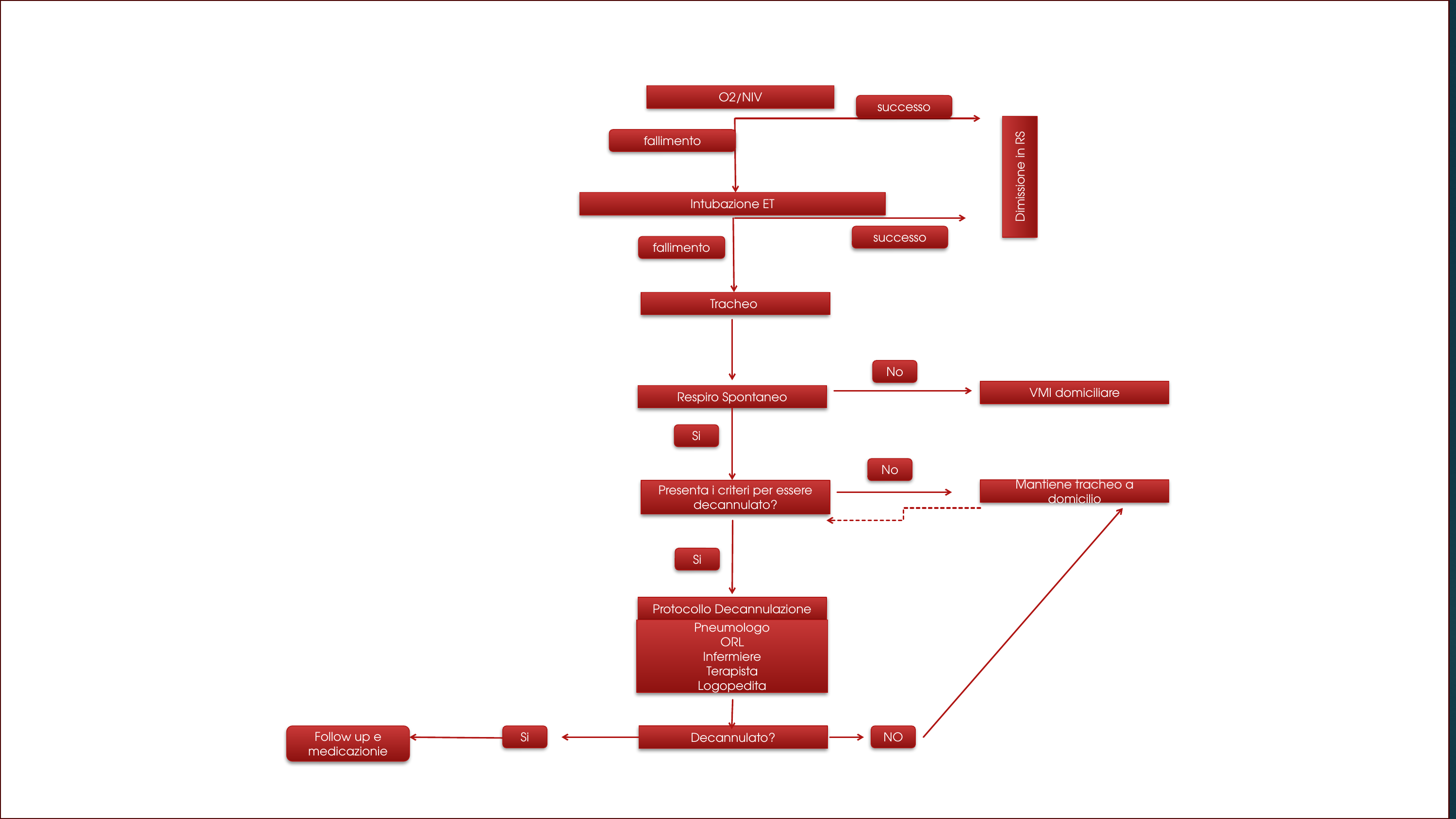

Inssufficienza respiratoria acuta
O2/NIV
successo
fallimento
Dimissione in RS
Intubazione ET
successo
fallimento
Tracheo
No
VMI domiciliare
Respiro Spontaneo
Si
No
Mantiene tracheo a domicilio
Presenta i criteri per essere decannulato?
Si
Protocollo Decannulazione
Pneumologo
ORL
Infermiere
Terapista
Logopedita
Follow up e medicazionie
Si
Decannulato?
NO